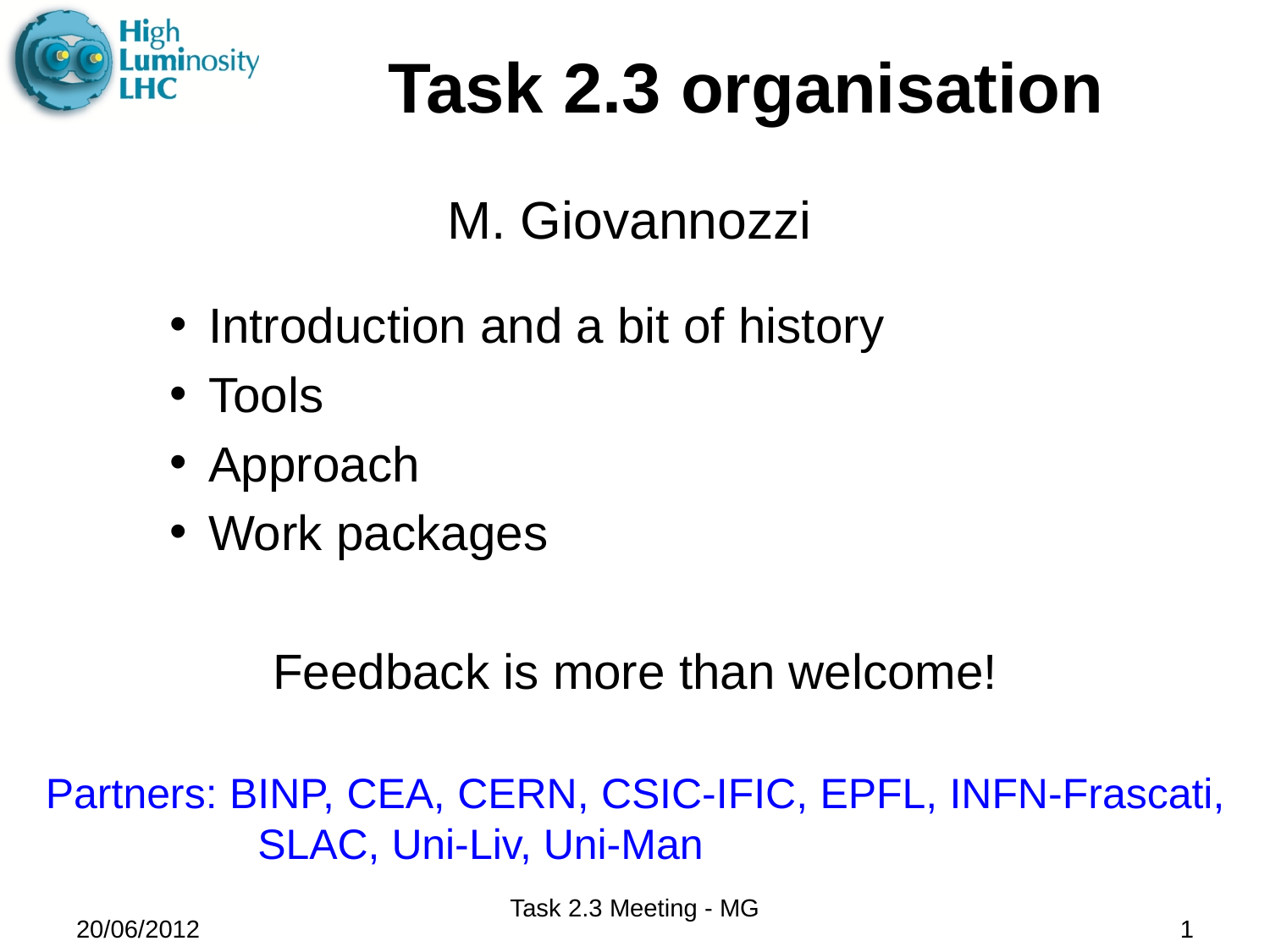

# Task 2.3 organisation

M. Giovannozzi

Introduction and a bit of history
Tools
Approach
Work packages

Feedback is more than welcome!

Partners: BINP, CEA, CERN, CSIC-IFIC, EPFL, INFN-Frascati, SLAC, Uni-Liv, Uni-Man

Task 2.3 Meeting - MG
20/06/2012
1